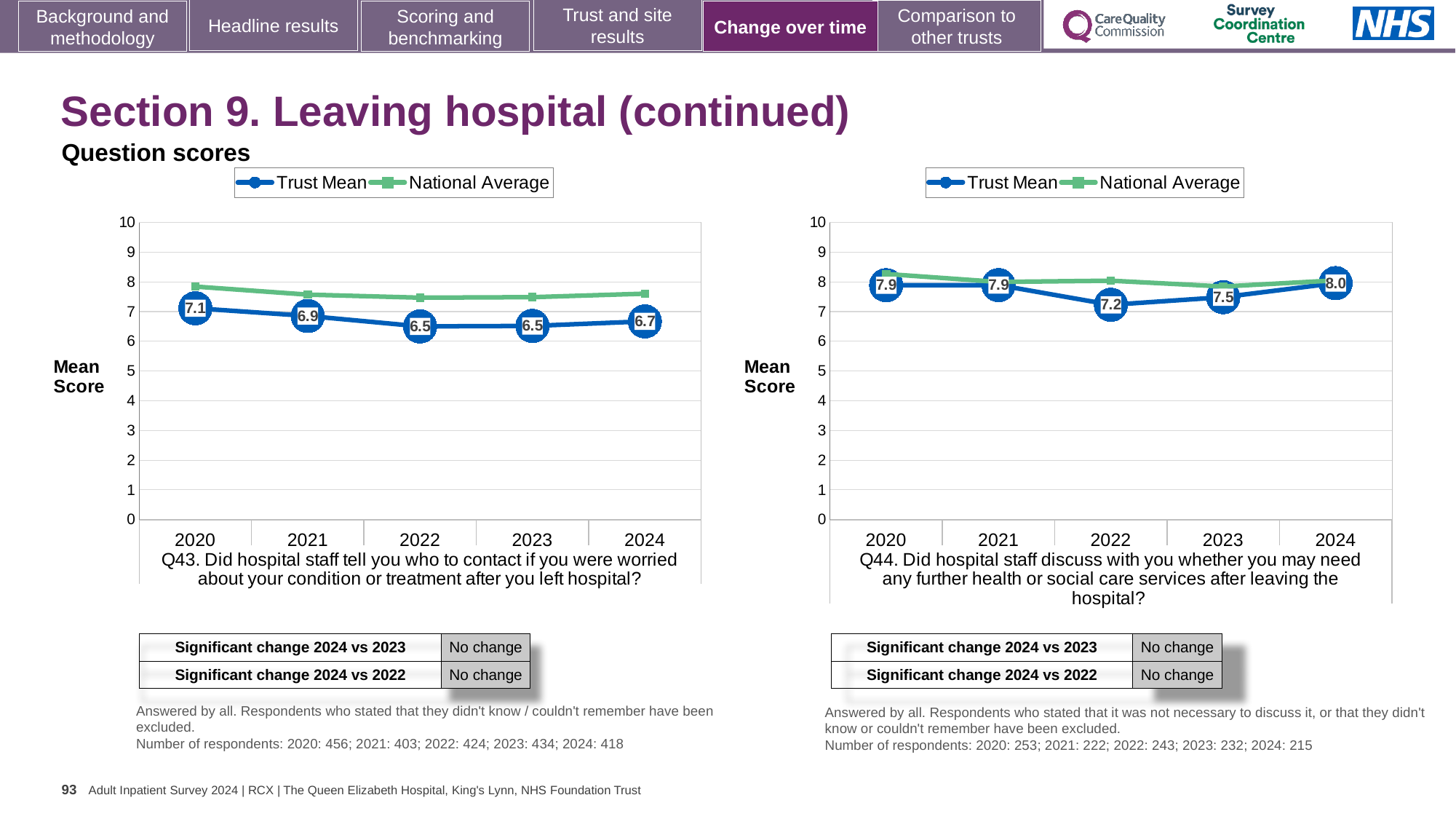

# Section 9. Leaving hospital (continued)
Question scores

### Chart

| Category | Trust Mean | National Average |
|---|---|---|
| 2020 | 7.112877790577843 | 7.842857855755162 |
| 2021 | 6.854319020934247 | 7.571455179806431 |
| 2022 | 6.502478978858749 | 7.468903342799158 |
| 2023 | 6.518542591981064 | 7.486812202116242 |
| 2024 | 6.672360817807324 | 7.603315693906589 |

### Chart

| Category | Trust Mean | National Average |
|---|---|---|
| 2020 | 7.888650667167181 | 8.265810726494152 |
| 2021 | 7.893038743812626 | 7.99907368534647 |
| 2022 | 7.229404244328019 | 8.040056053595018 |
| 2023 | 7.486137756533012 | 7.845326529544409 |
| 2024 | 7.960034809684829 | 8.050597128360762 |
| Significant change 2024 vs 2023 | No change |
| --- | --- |
| Significant change 2024 vs 2022 | No change |
| Significant change 2024 vs 2023 | No change |
| --- | --- |
| Significant change 2024 vs 2022 | No change |
Answered by all. Respondents who stated that they didn't know / couldn't remember have been excluded.
Number of respondents: 2020: 456; 2021: 403; 2022: 424; 2023: 434; 2024: 418

Answered by all. Respondents who stated that it was not necessary to discuss it, or that they didn't know or couldn't remember have been excluded.
Number of respondents: 2020: 253; 2021: 222; 2022: 243; 2023: 232; 2024: 215
93